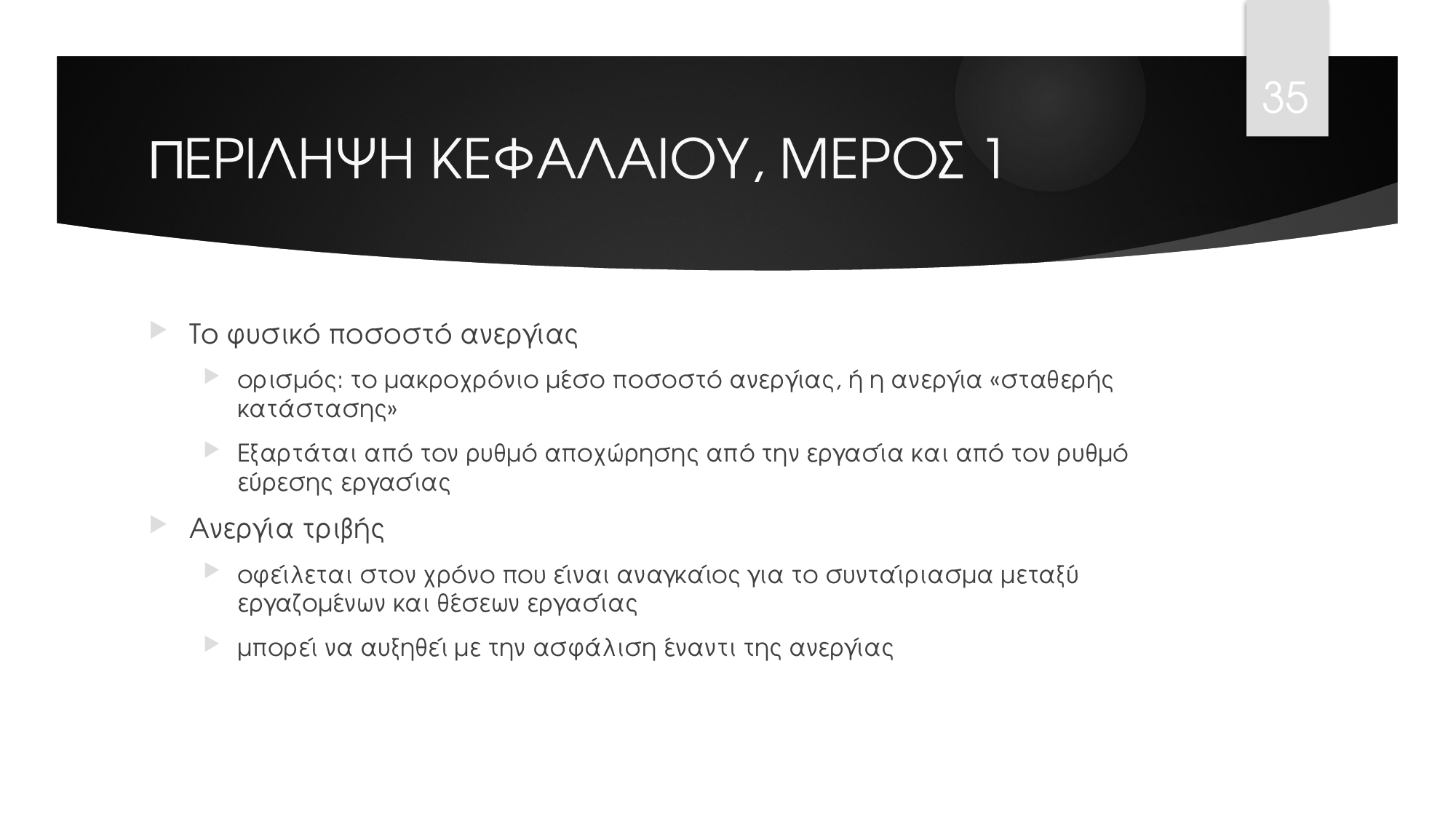

35
# ΠΕΡΙΛΗΨΗ ΚΕΦΑΛΑΙΟΥ, ΜΕΡΟΣ 1
Το φυσικό ποσοστό ανεργίας
ορισμός: το μακροχρόνιο μέσο ποσοστό ανεργίας, ή η ανεργία «σταθερής κατάστασης»
Εξαρτάται από τον ρυθμό αποχώρησης από την εργασία και από τον ρυθμό εύρεσης εργασίας
Ανεργία τριβής
οφείλεται στον χρόνο που είναι αναγκαίος για το συνταίριασμα μεταξύ εργαζομένων και θέσεων εργασίας
μπορεί να αυξηθεί με την ασφάλιση έναντι της ανεργίας